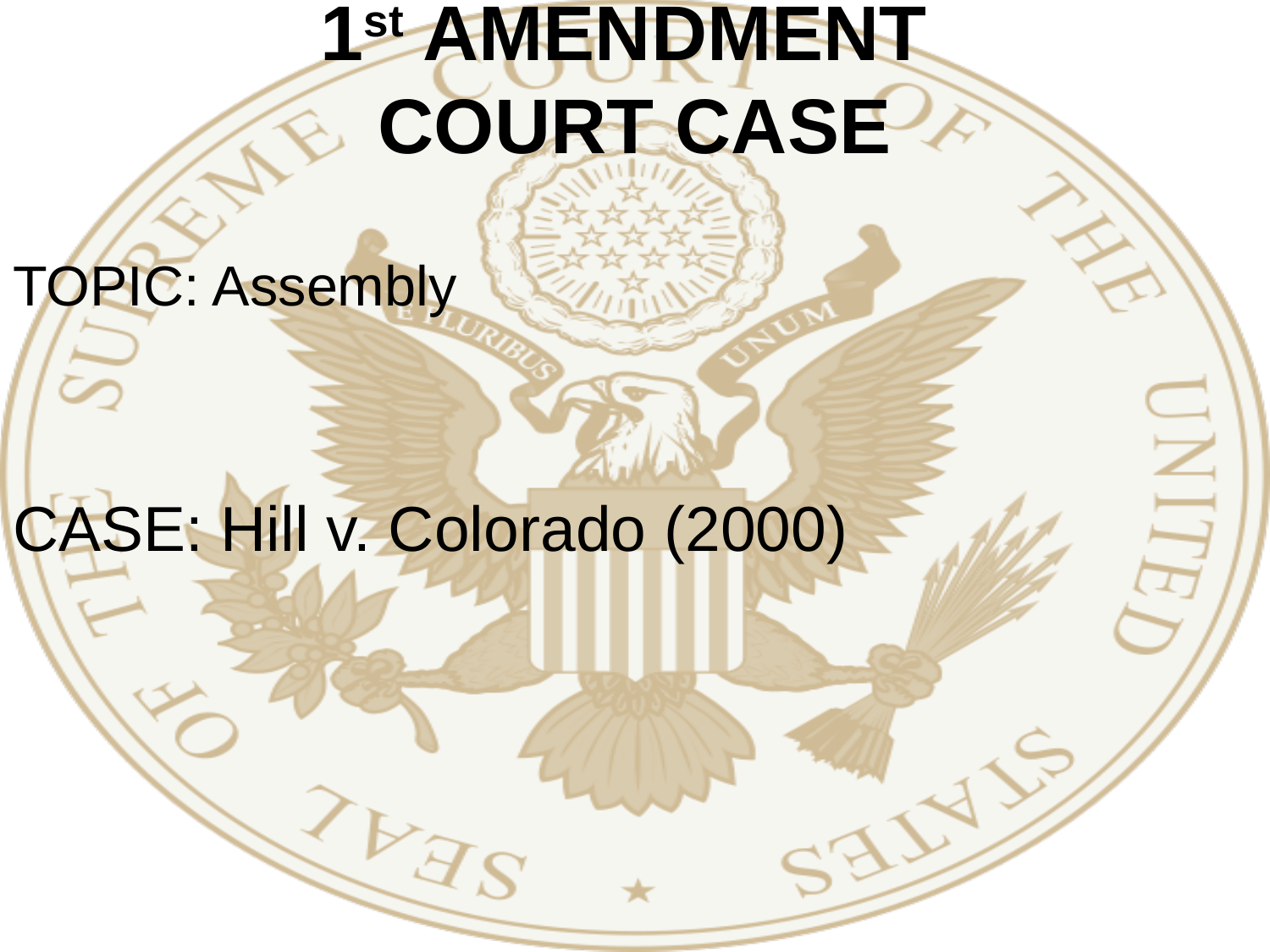

# 1st AMENDMENT COURT CASE
TOPIC: Assembly

CASE: Hill v. Colorado (2000)